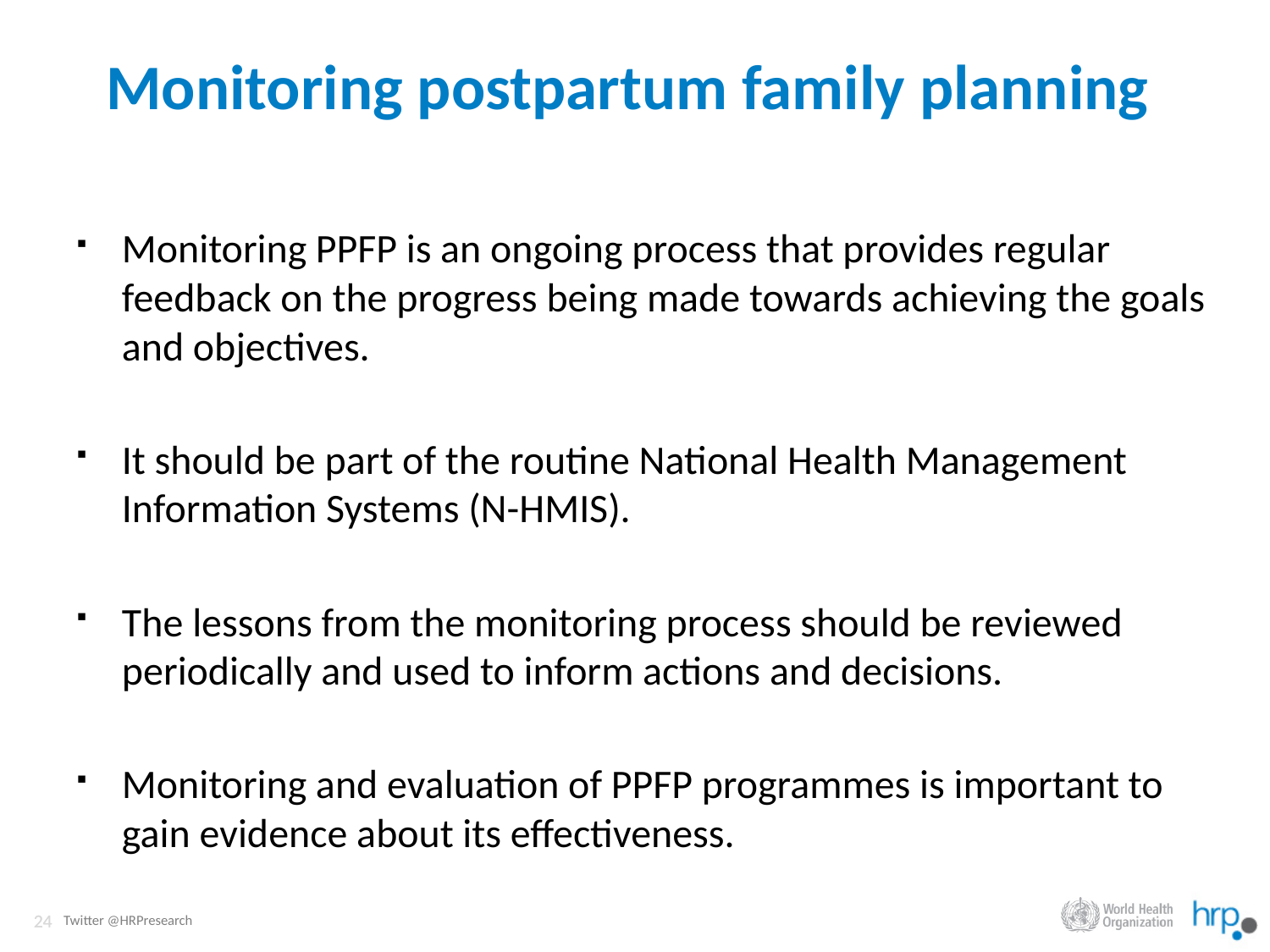

# Monitoring postpartum family planning
Monitoring PPFP is an ongoing process that provides regular feedback on the progress being made towards achieving the goals and objectives.

It should be part of the routine National Health Management Information Systems (N-HMIS).

The lessons from the monitoring process should be reviewed periodically and used to inform actions and decisions.

Monitoring and evaluation of PPFP programmes is important to gain evidence about its effectiveness.